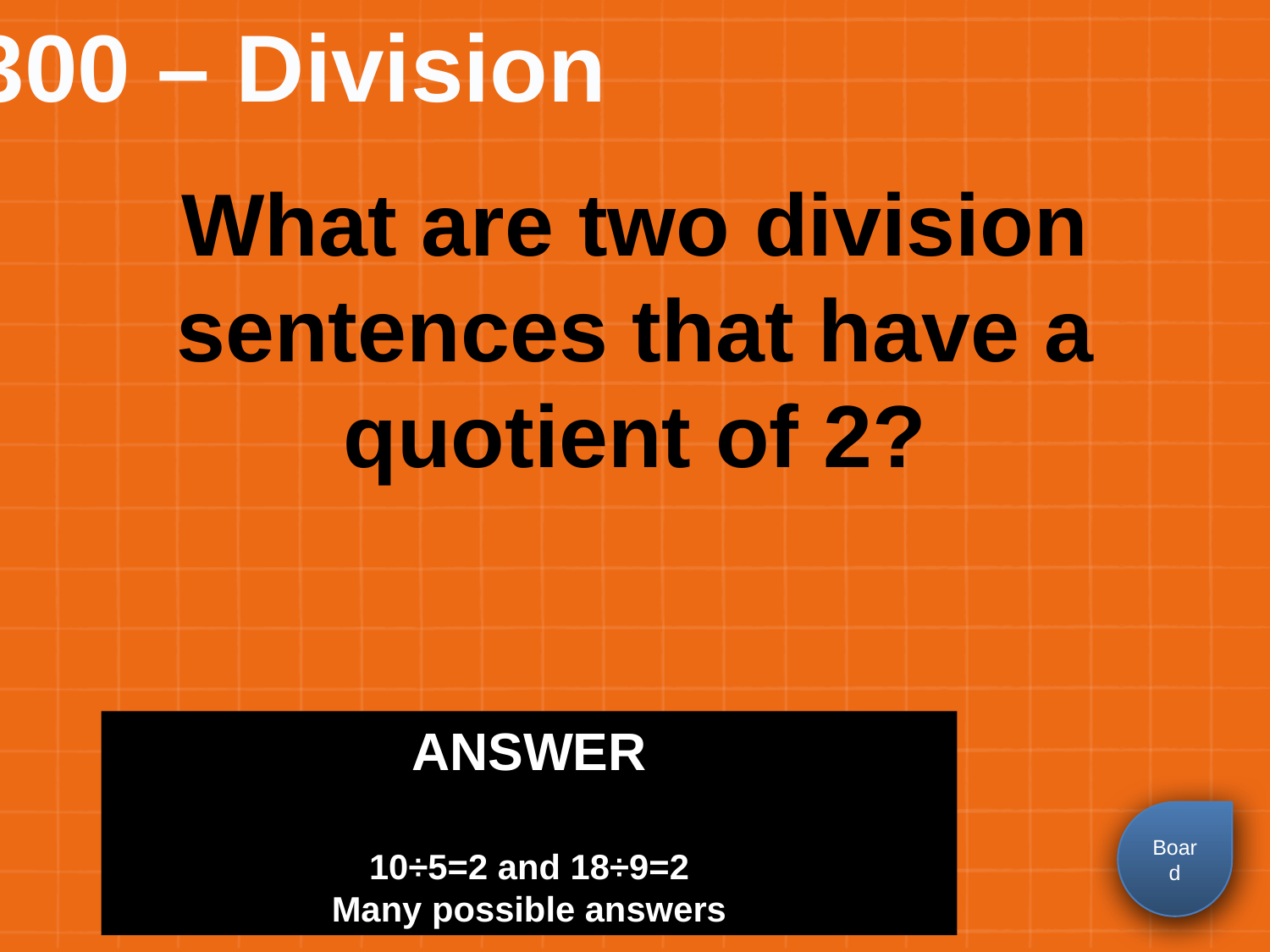

300 – Division
What are two division sentences that have a quotient of 2?
ANSWER

10÷5=2 and 18÷9=2
Many possible answers
Board